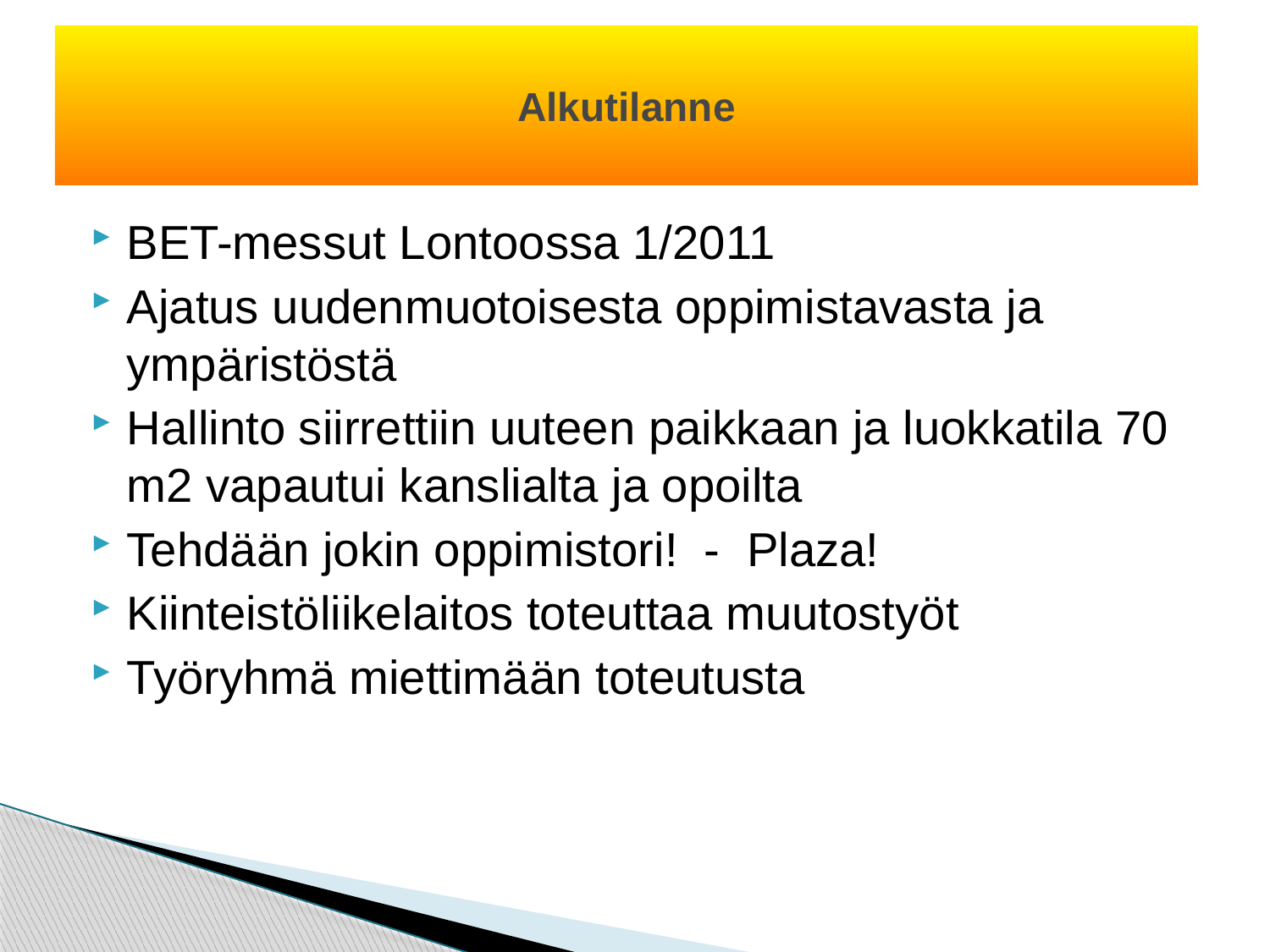

# Alkutilanne
BET-messut Lontoossa 1/2011
Ajatus uudenmuotoisesta oppimistavasta ja ympäristöstä
Hallinto siirrettiin uuteen paikkaan ja luokkatila 70 m2 vapautui kanslialta ja opoilta
Tehdään jokin oppimistori!  -  Plaza!
Kiinteistöliikelaitos toteuttaa muutostyöt
Työryhmä miettimään toteutusta